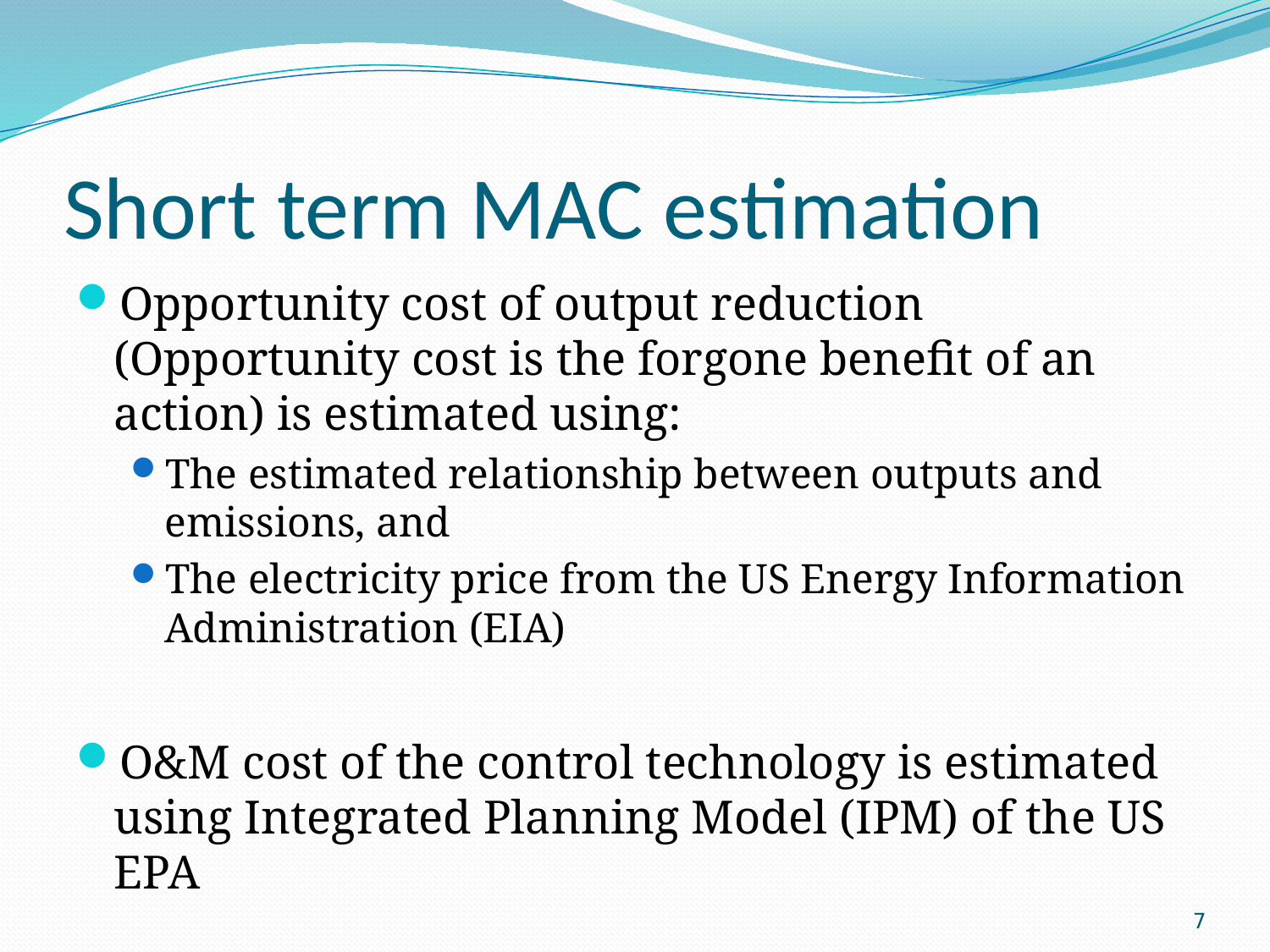

# Short term MAC estimation
Opportunity cost of output reduction (Opportunity cost is the forgone benefit of an action) is estimated using:
The estimated relationship between outputs and emissions, and
The electricity price from the US Energy Information Administration (EIA)

O&M cost of the control technology is estimated using Integrated Planning Model (IPM) of the US EPA

7